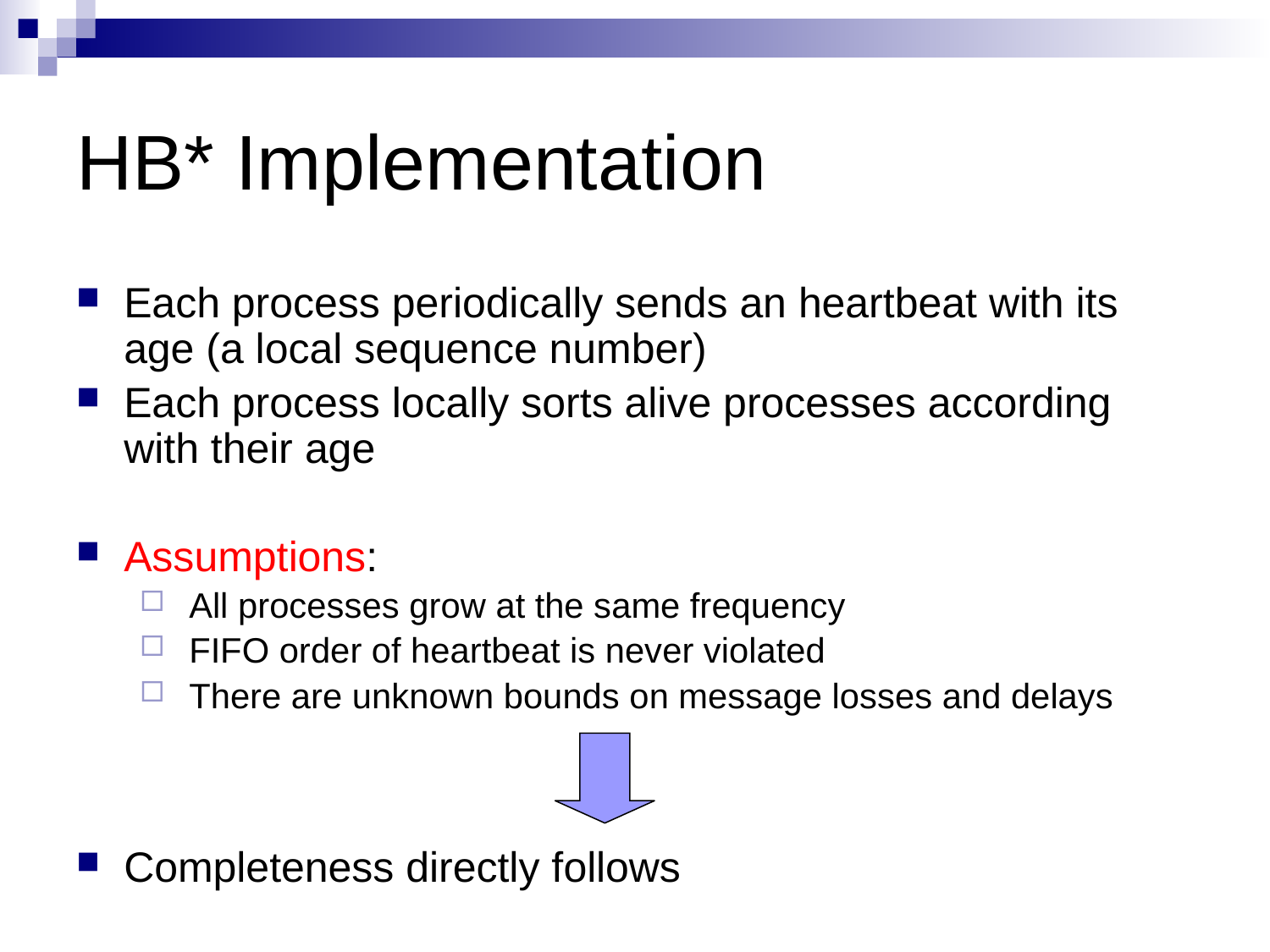

# HB* Implementation
Each process periodically sends an heartbeat with its age (a local sequence number)
Each process locally sorts alive processes according with their age

Assumptions:
 All processes grow at the same frequency
 FIFO order of heartbeat is never violated
 There are unknown bounds on message losses and delays

Completeness directly follows